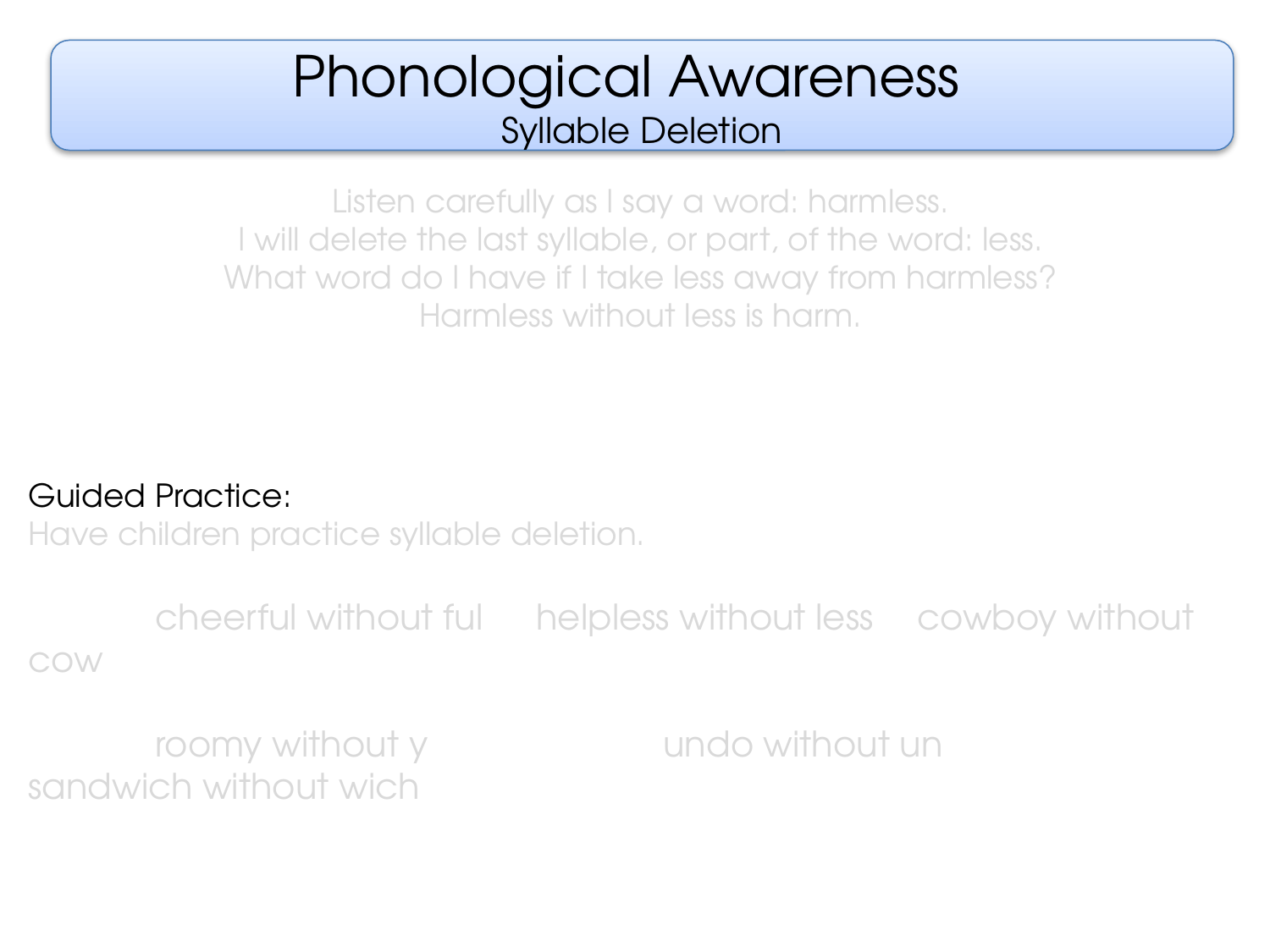

Phonological Awareness
Syllable Deletion
Listen carefully as I say a word: harmless.
I will delete the last syllable, or part, of the word: less.
What word do I have if I take less away from harmless?
Harmless without less is harm.
Guided Practice:
Have children practice syllable deletion.

	cheerful without ful	helpless without less	cowboy without cow

	roomy without y		undo without un		sandwich without wich